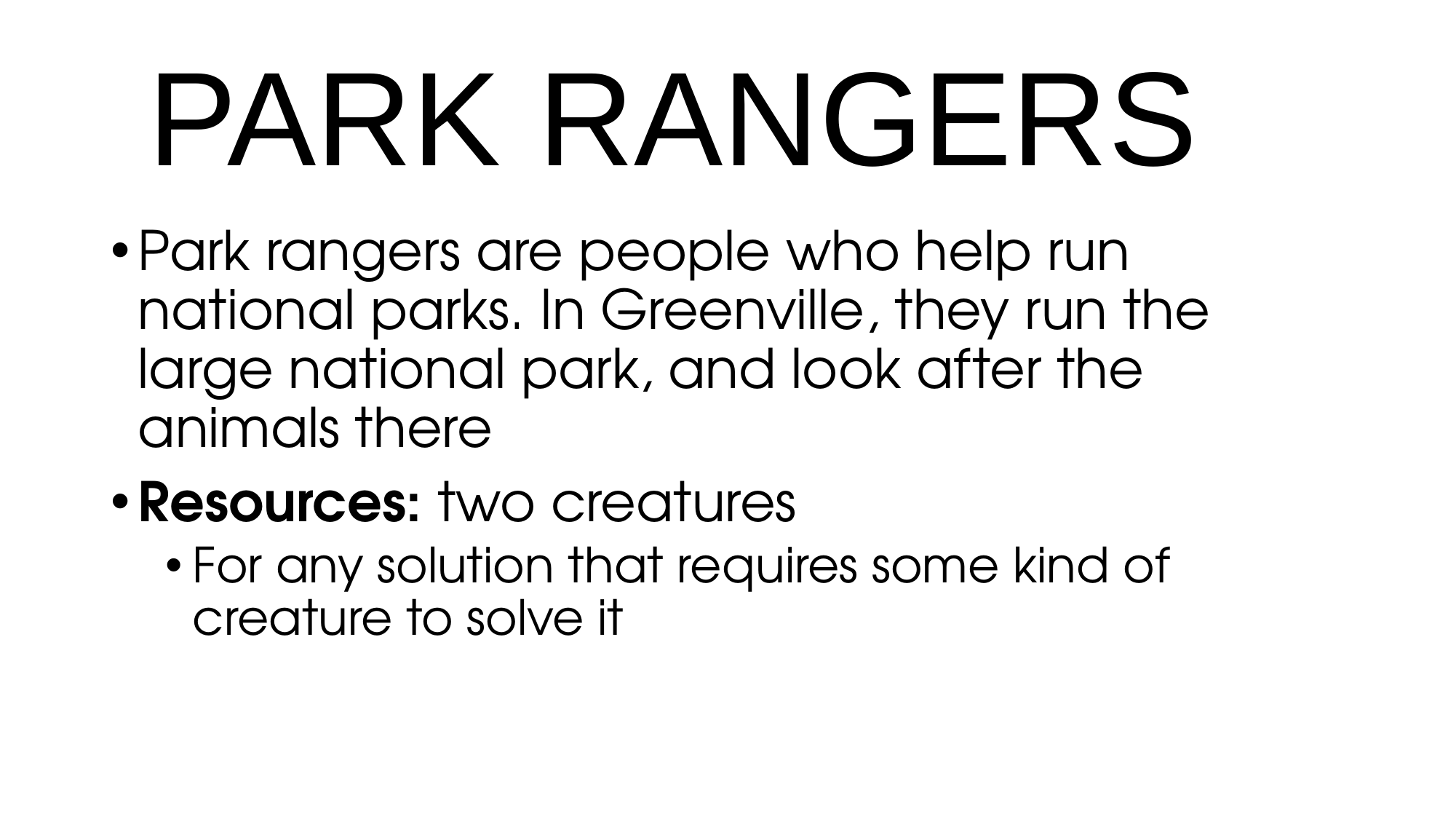

# PARK RANGERS
Park rangers are people who help run national parks. In Greenville, they run the large national park, and look after the animals there
Resources: two creatures
For any solution that requires some kind of creature to solve it